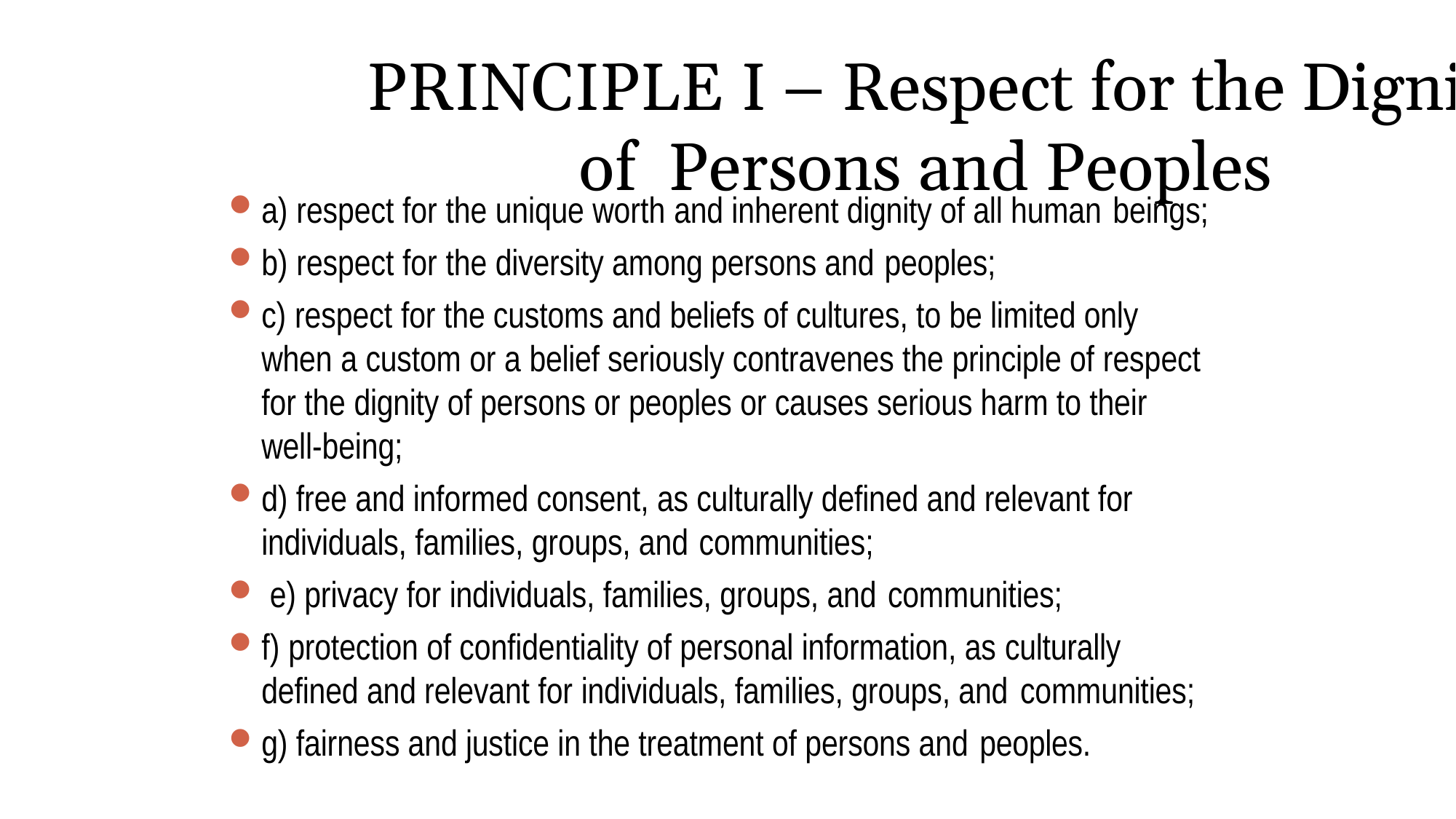

# PRINCIPLE I – Respect for the Dignity of  Persons and Peoples
a) respect for the unique worth and inherent dignity of all human beings;
b) respect for the diversity among persons and peoples;
c) respect for the customs and beliefs of cultures, to be limited only  when a custom or a belief seriously contravenes the principle of respect  for the dignity of persons or peoples or causes serious harm to their  well-being;
d) free and informed consent, as culturally defined and relevant for  individuals, families, groups, and communities;
e) privacy for individuals, families, groups, and communities;
f) protection of confidentiality of personal information, as culturally  defined and relevant for individuals, families, groups, and communities;
g) fairness and justice in the treatment of persons and peoples.